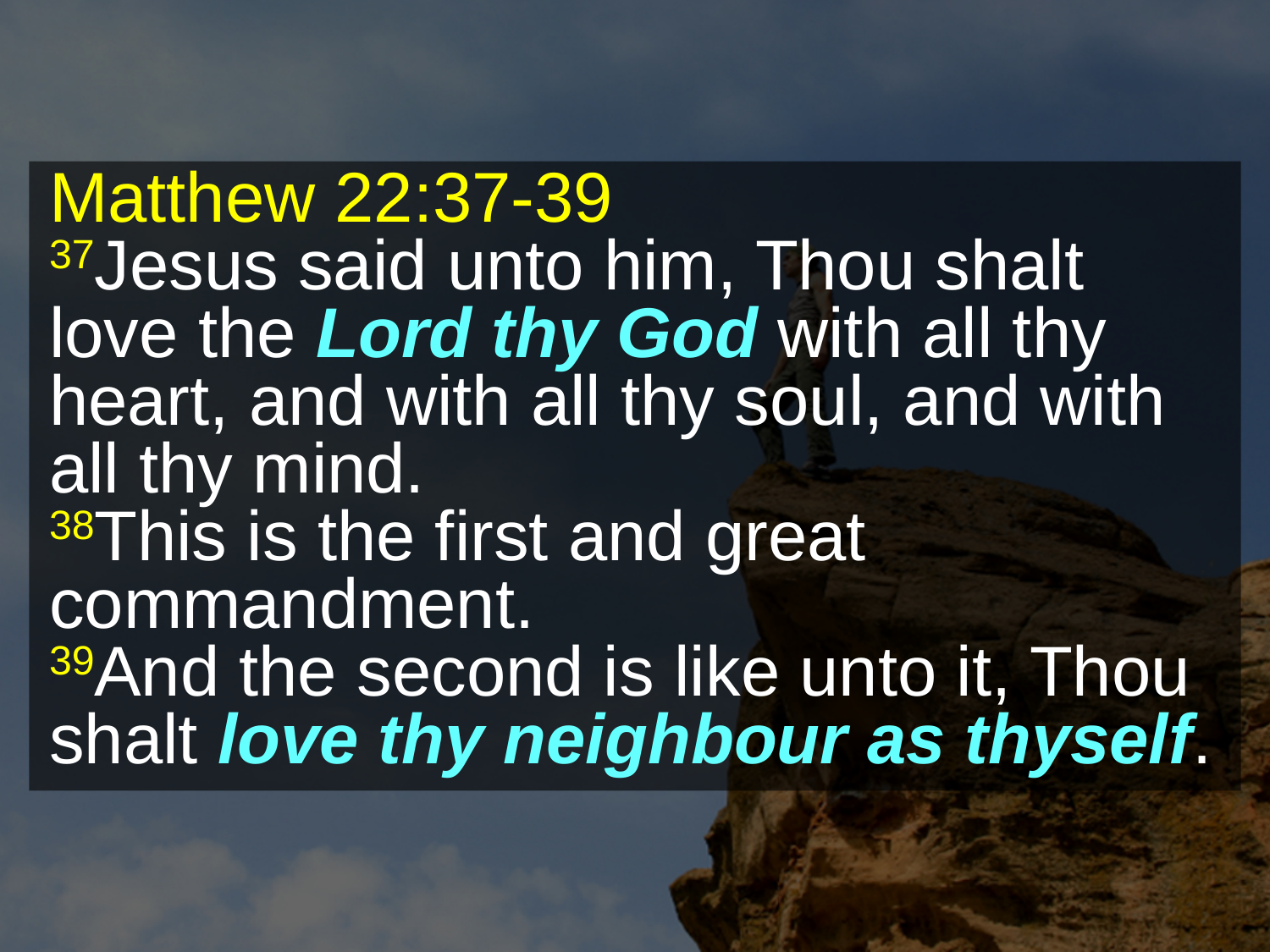

Matthew 22:37-39
37Jesus said unto him, Thou shalt love the Lord thy God with all thy heart, and with all thy soul, and with all thy mind.
38This is the first and great commandment.
39And the second is like unto it, Thou shalt love thy neighbour as thyself.